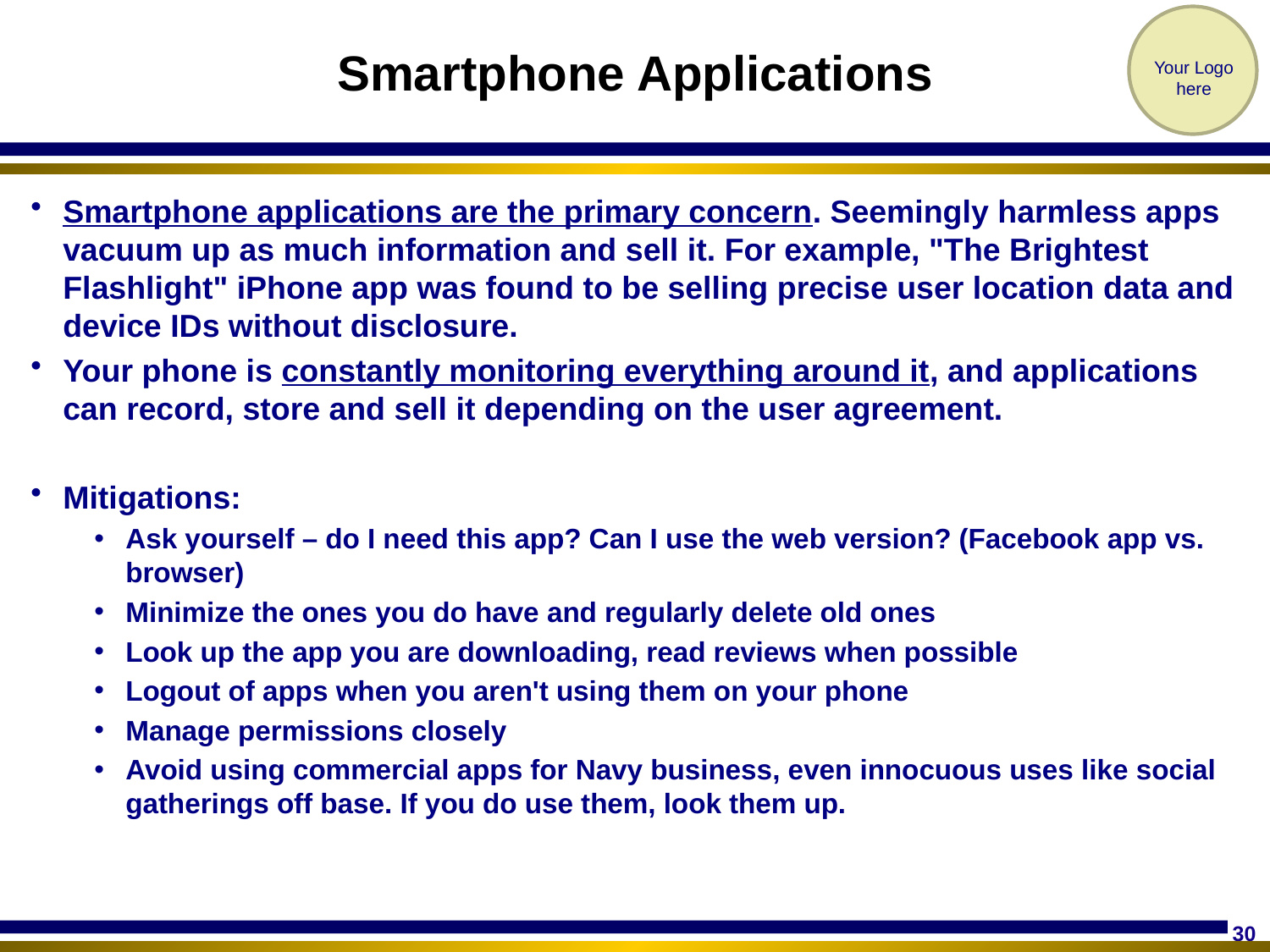

# Smartphone Applications
Smartphone applications are the primary concern. Seemingly harmless apps vacuum up as much information and sell it. For example, "The Brightest Flashlight" iPhone app was found to be selling precise user location data and device IDs without disclosure.
Your phone is constantly monitoring everything around it, and applications can record, store and sell it depending on the user agreement.

Mitigations:
Ask yourself – do I need this app? Can I use the web version? (Facebook app vs. browser)
Minimize the ones you do have and regularly delete old ones
Look up the app you are downloading, read reviews when possible
Logout of apps when you aren't using them on your phone
Manage permissions closely
Avoid using commercial apps for Navy business, even innocuous uses like social gatherings off base. If you do use them, look them up.